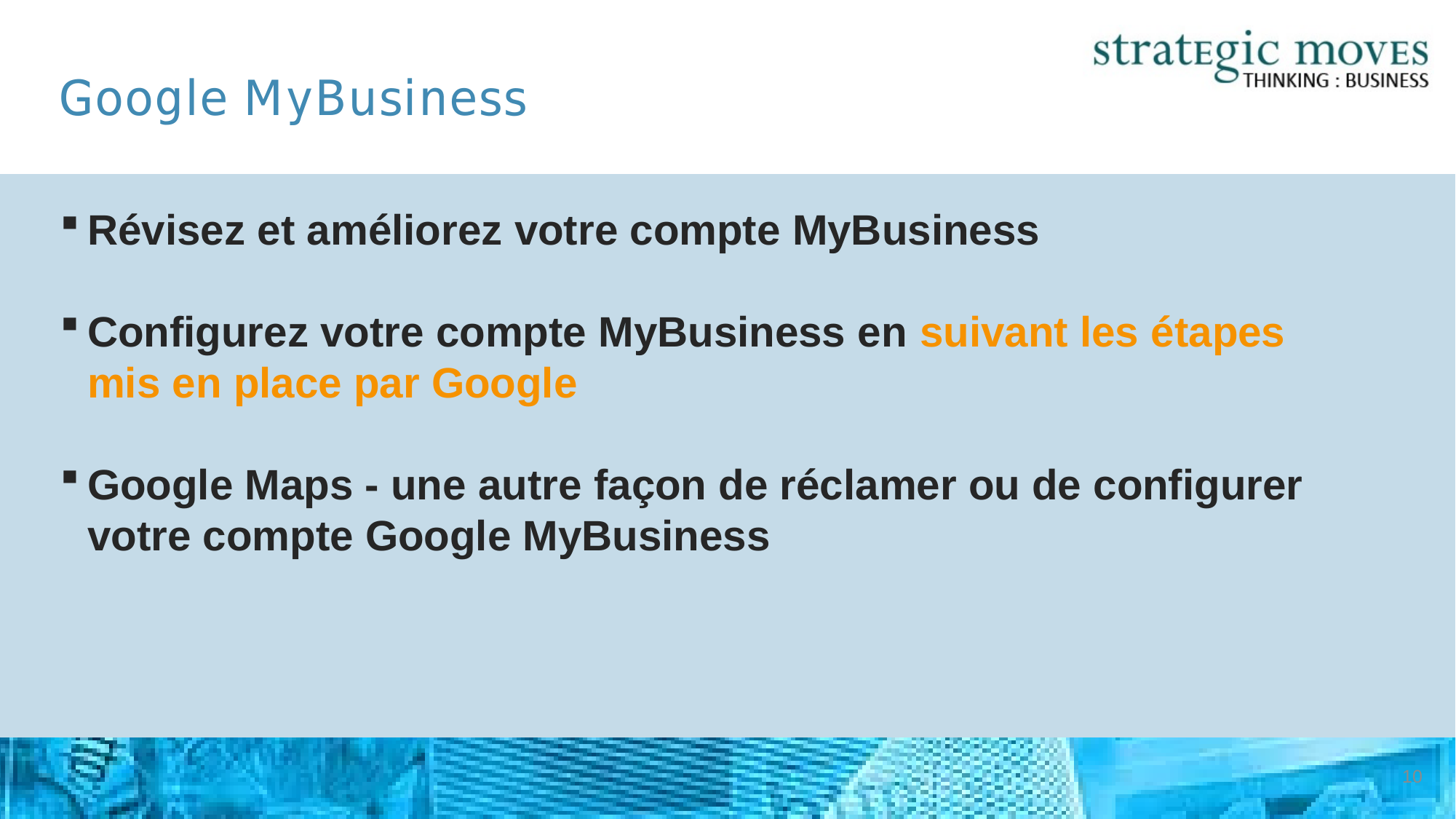

# Google MyBusiness
Révisez et améliorez votre compte MyBusiness

Configurez votre compte MyBusiness en suivant les étapes mis en place par Google

Google Maps - une autre façon de réclamer ou de configurer votre compte Google MyBusiness
10